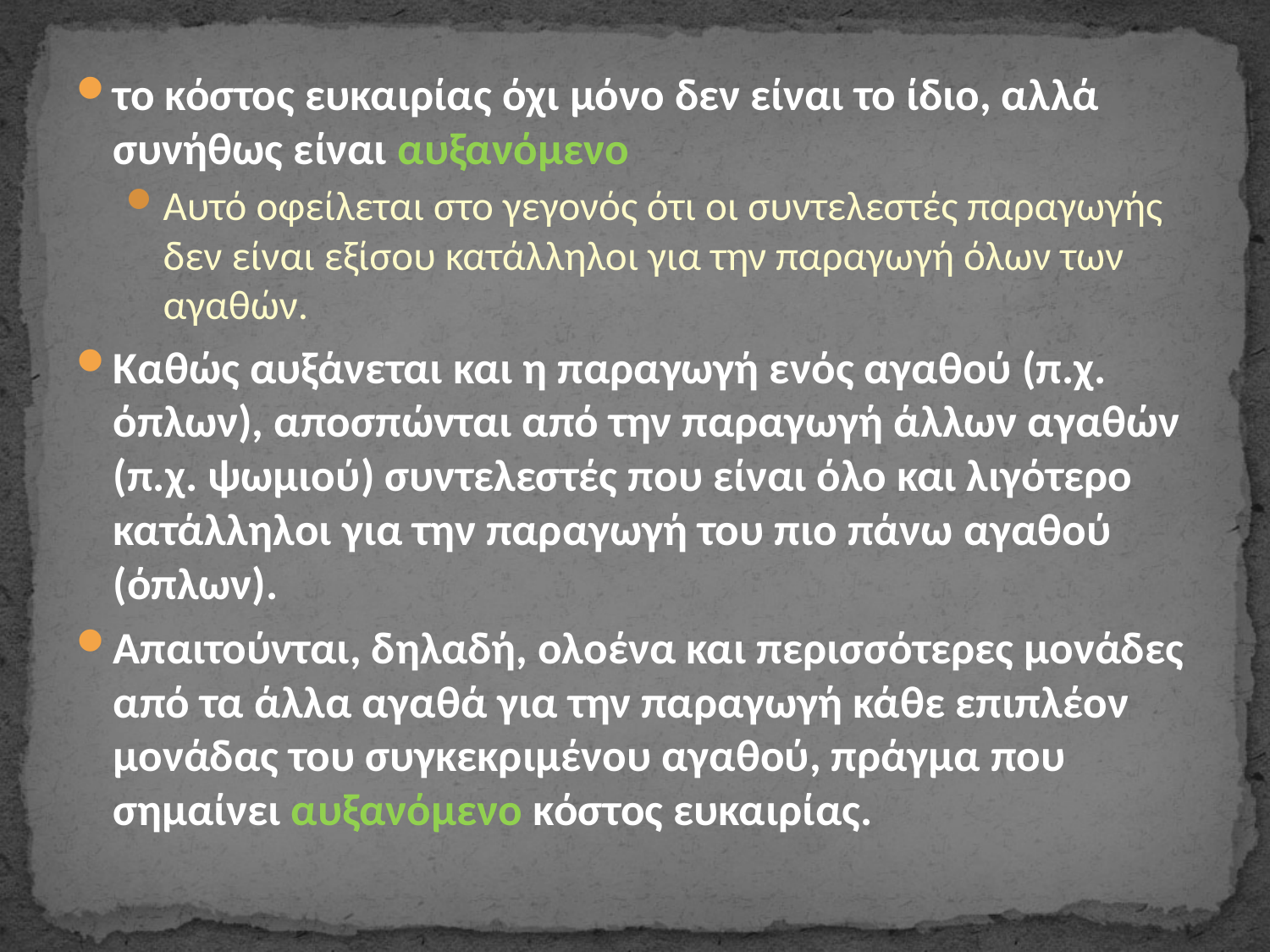

το κόστος ευκαιρίας όχι μόνο δεν είναι το ίδιο, αλλά συνήθως είναι αυξανόμενο
Αυτό οφείλεται στο γεγονός ότι οι συντελεστές παραγωγής δεν είναι εξίσου κατάλληλοι για την παραγωγή όλων των αγαθών.
Καθώς αυξάνεται και η παραγωγή ενός αγαθού (π.χ. όπλων), αποσπώνται από την παραγωγή άλλων αγαθών (π.χ. ψωμιού) συντελεστές που είναι όλο και λιγότερο κατάλληλοι για την παραγωγή του πιο πάνω αγαθού (όπλων).
Απαιτούνται, δηλαδή, ολοένα και περισσότερες μονάδες από τα άλλα αγαθά για την παραγωγή κάθε επιπλέον μονάδας του συγκεκριμένου αγαθού, πράγμα που σημαίνει αυξανόμενο κόστος ευκαιρίας.